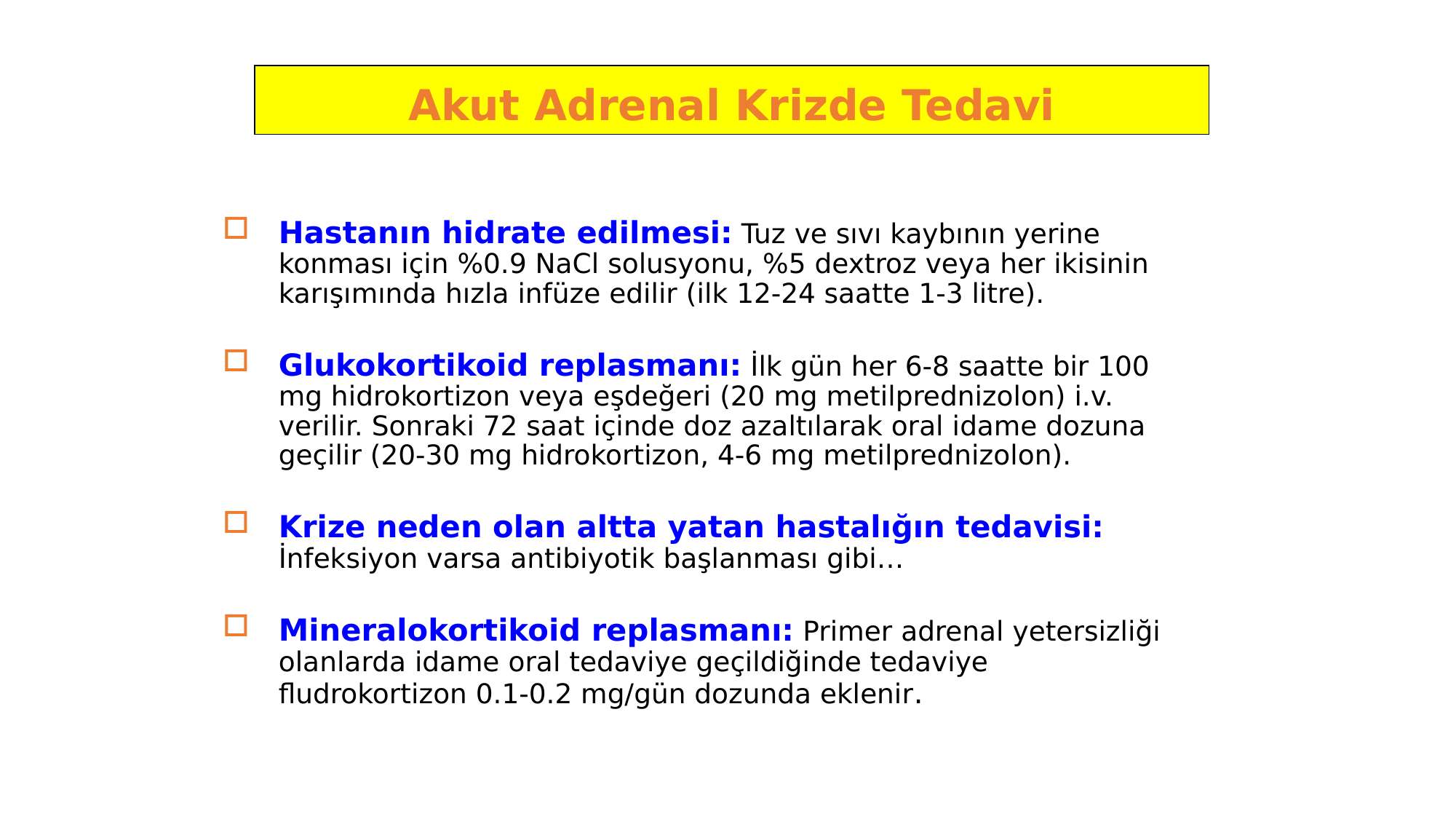

Akut Adrenal Krizde Tedavi
Hastanın hidrate edilmesi: Tuz ve sıvı kaybının yerine konması için %0.9 NaCl solusyonu, %5 dextroz veya her ikisinin karışımında hızla infüze edilir (ilk 12-24 saatte 1-3 litre).

Glukokortikoid replasmanı: İlk gün her 6-8 saatte bir 100 mg hidrokortizon veya eşdeğeri (20 mg metilprednizolon) i.v. verilir. Sonraki 72 saat içinde doz azaltılarak oral idame dozuna geçilir (20-30 mg hidrokortizon, 4-6 mg metilprednizolon).

Krize neden olan altta yatan hastalığın tedavisi: İnfeksiyon varsa antibiyotik başlanması gibi…

Mineralokortikoid replasmanı: Primer adrenal yetersizliği olanlarda idame oral tedaviye geçildiğinde tedaviye fludrokortizon 0.1-0.2 mg/gün dozunda eklenir.